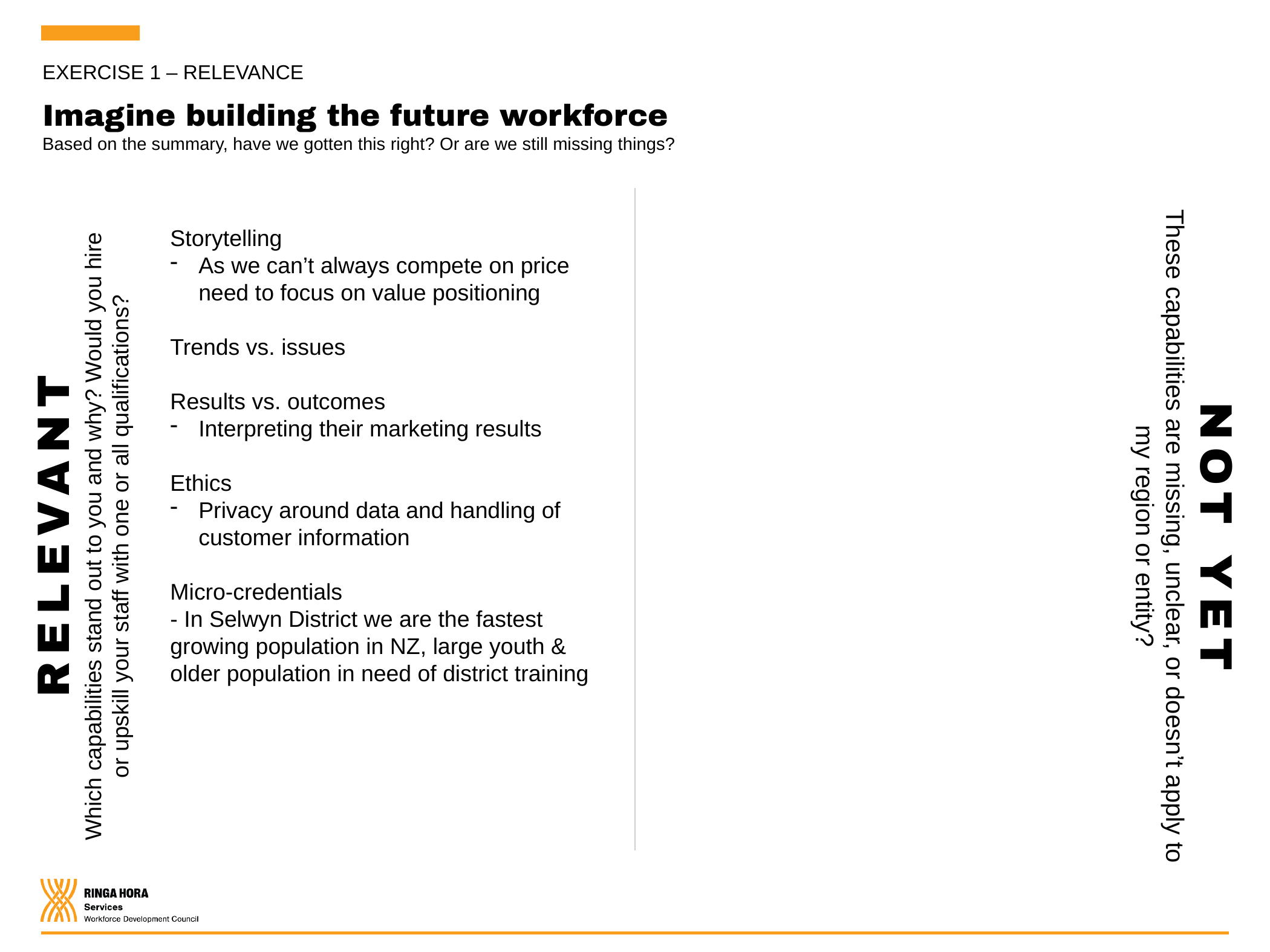

EXERCISE 1 – RELEVANCE
Imagine building the future workforce
Based on the summary, have we gotten this right? Or are we still missing things?
Storytelling
As we can’t always compete on price need to focus on value positioning

Trends vs. issues

Results vs. outcomes
Interpreting their marketing results

Ethics
Privacy around data and handling of customer information

Micro-credentials
- In Selwyn District we are the fastest growing population in NZ, large youth & older population in need of district training

NOT YET
These capabilities are missing, unclear, or doesn’t apply to my region or entity?
RELEVANT
Which capabilities stand out to you and why? Would you hire or upskill your staff with one or all qualifications?